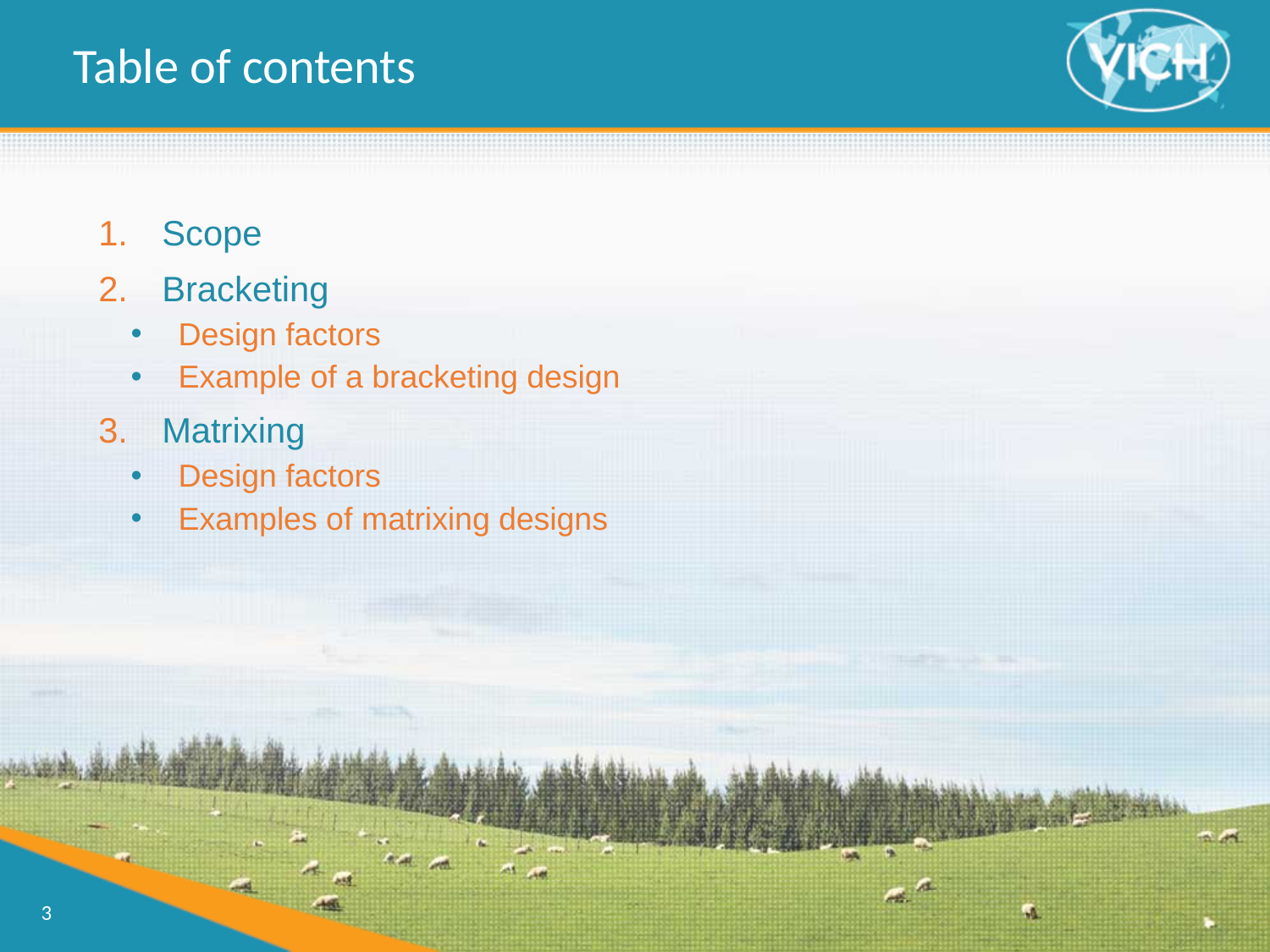

Table of contents
Scope
Bracketing
Design factors
Example of a bracketing design
Matrixing
Design factors
Examples of matrixing designs